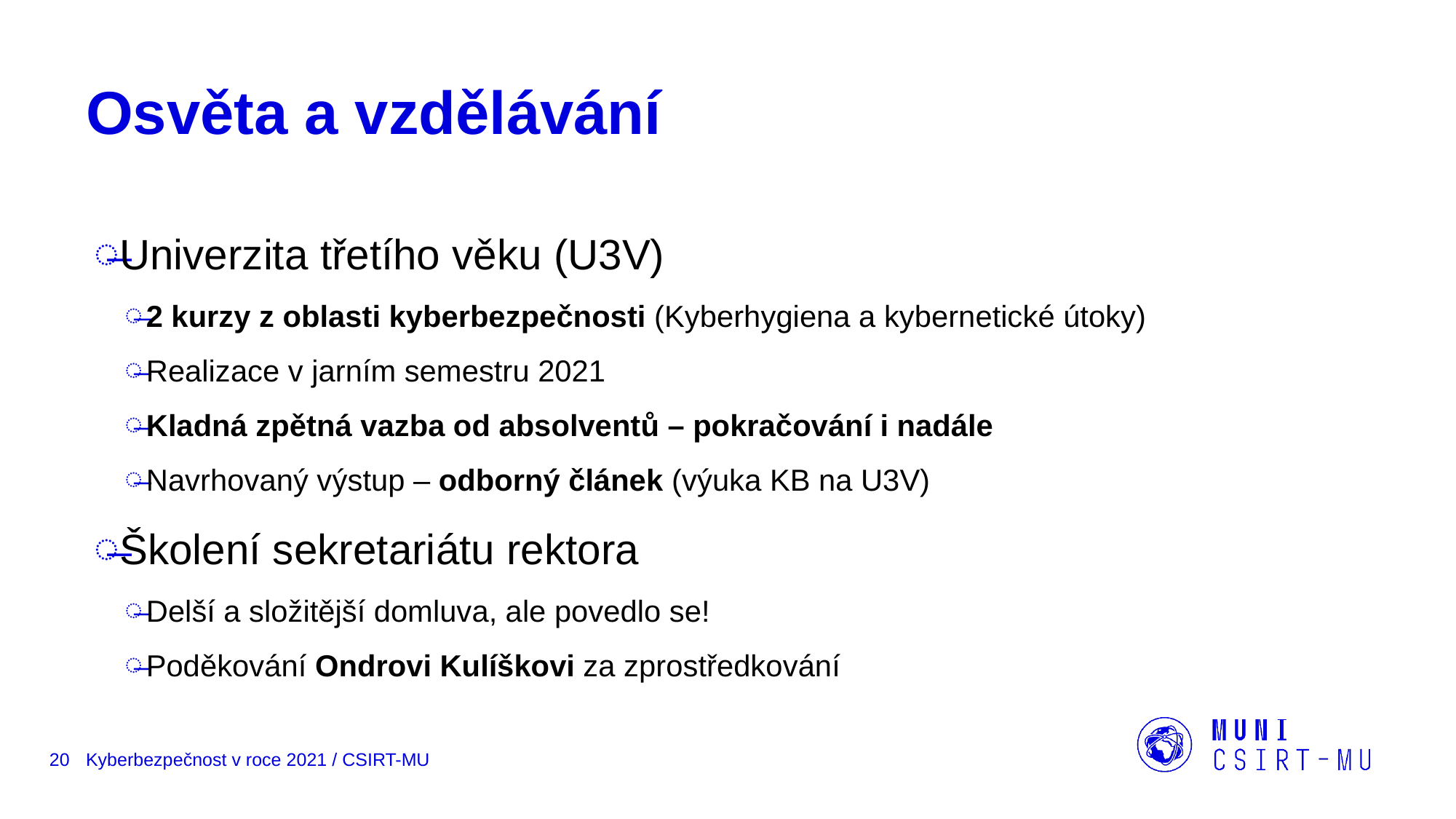

# Osvěta a vzdělávání
Univerzita třetího věku (U3V)
2 kurzy z oblasti kyberbezpečnosti (Kyberhygiena a kybernetické útoky)
Realizace v jarním semestru 2021
Kladná zpětná vazba od absolventů – pokračování i nadále
Navrhovaný výstup – odborný článek (výuka KB na U3V)
Školení sekretariátu rektora
Delší a složitější domluva, ale povedlo se!
Poděkování Ondrovi Kulíškovi za zprostředkování
20
Kyberbezpečnost v roce 2021 / CSIRT-MU